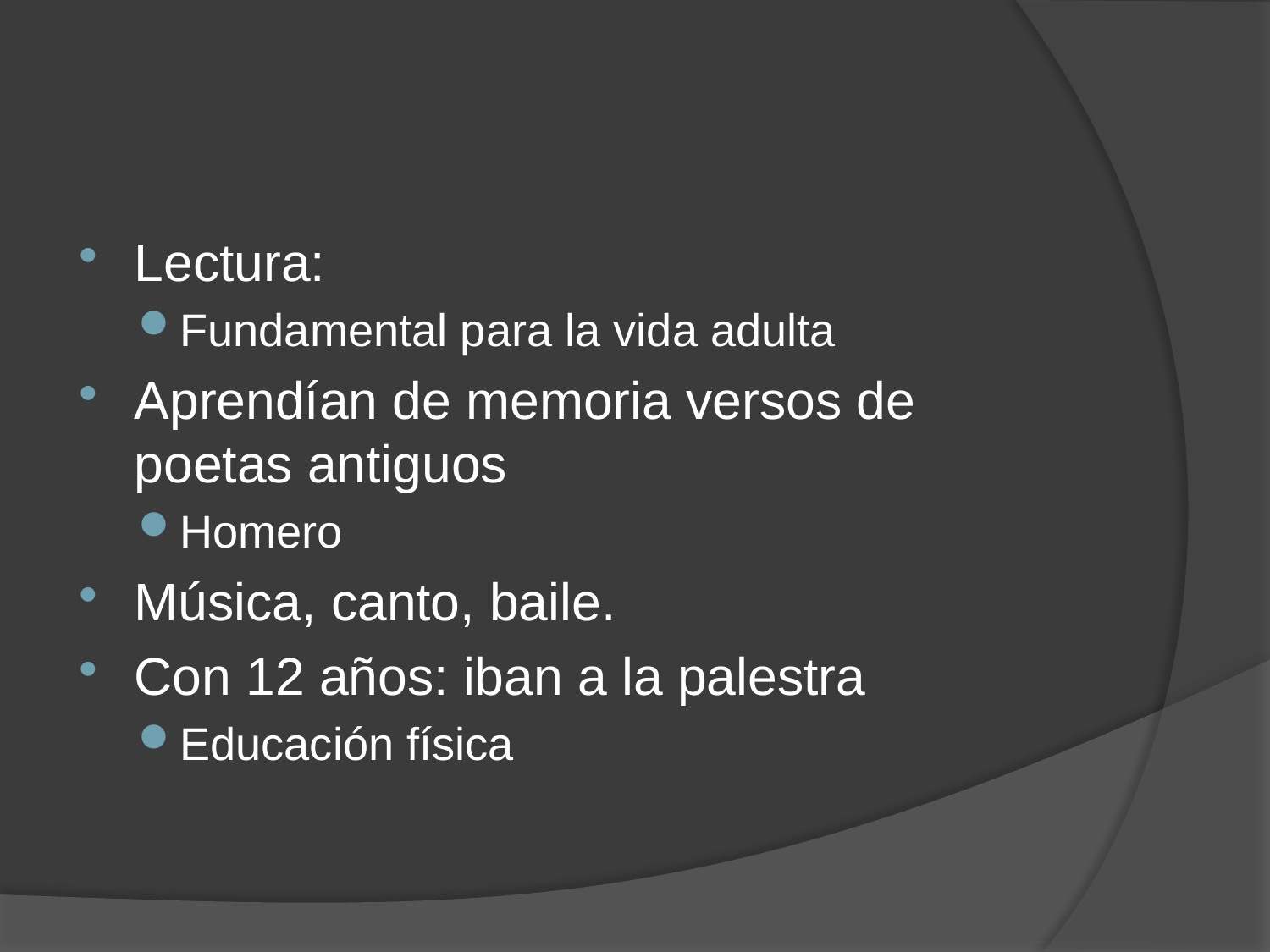

#
Lectura:
Fundamental para la vida adulta
Aprendían de memoria versos de poetas antiguos
Homero
Música, canto, baile.
Con 12 años: iban a la palestra
Educación física